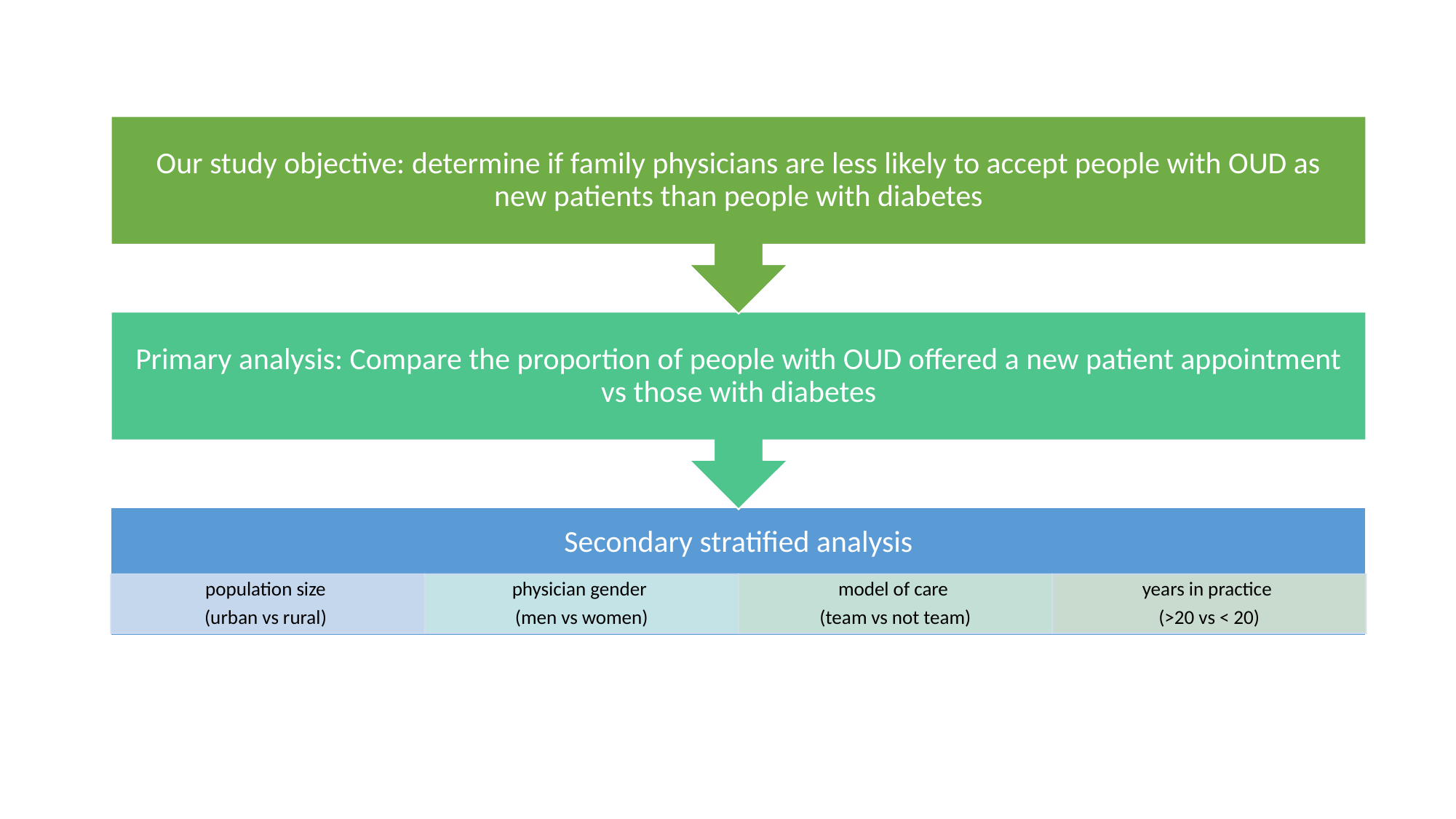

Secondary stratified analysis
population size
(urban vs rural)
physician gender
(men vs women)
model of care
(team vs not team)
years in practice
(>20 vs < 20)
Primary analysis: Compare the proportion of people with OUD offered a new patient appointment vs those with diabetes
Our study objective: determine if family physicians are less likely to accept people with OUD as new patients than people with diabetes